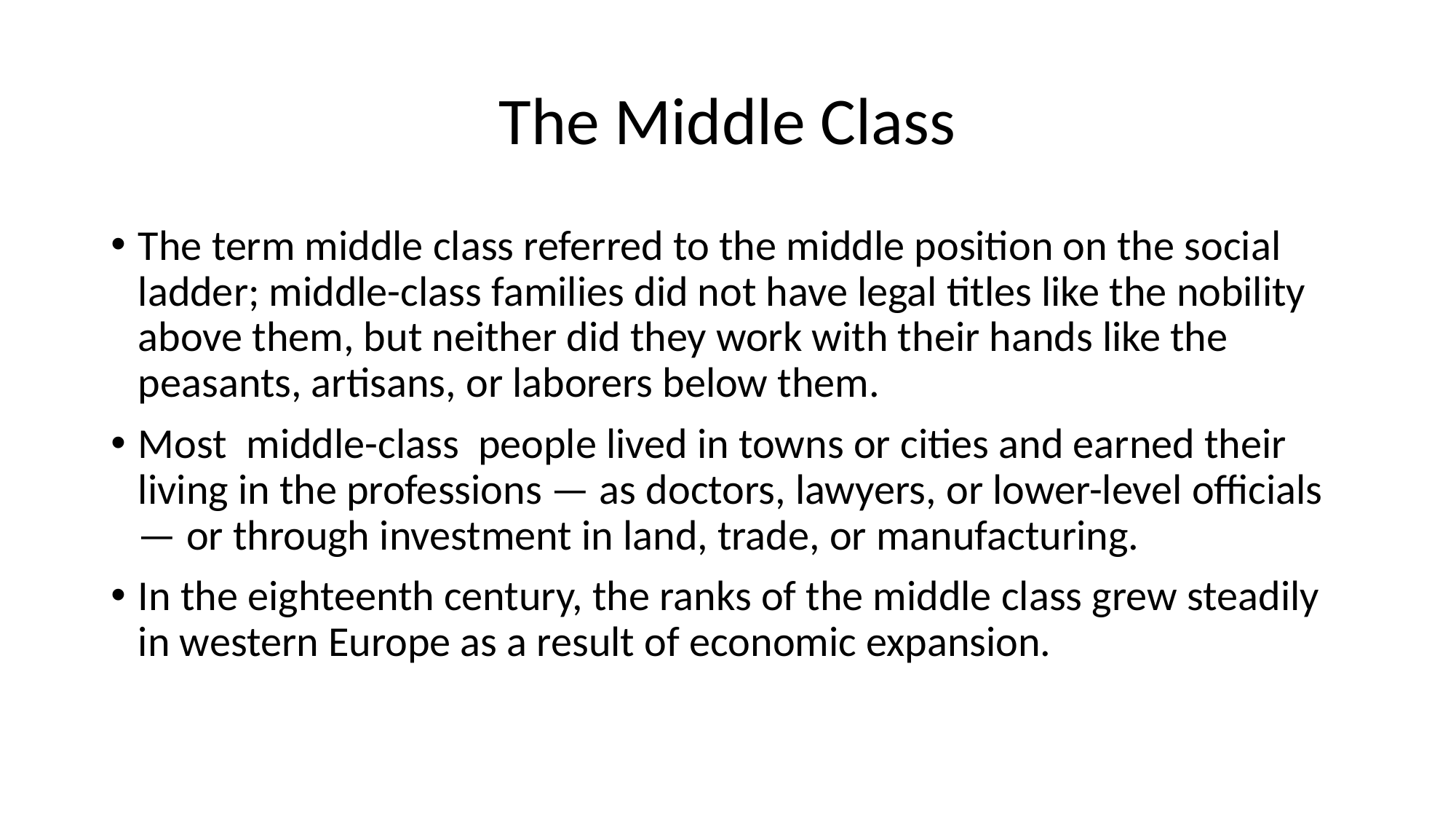

# The Middle Class
The term middle class referred to the middle position on the social ladder; middle-class families did not have legal titles like the nobility above them, but neither did they work with their hands like the peasants, artisans, or laborers below them.
Most  middle-class  people lived in towns or cities and earned their living in the professions — as doctors, lawyers, or lower-level officials — or through investment in land, trade, or manufacturing.
In the eighteenth century, the ranks of the middle class grew steadily in western Europe as a result of economic expansion.